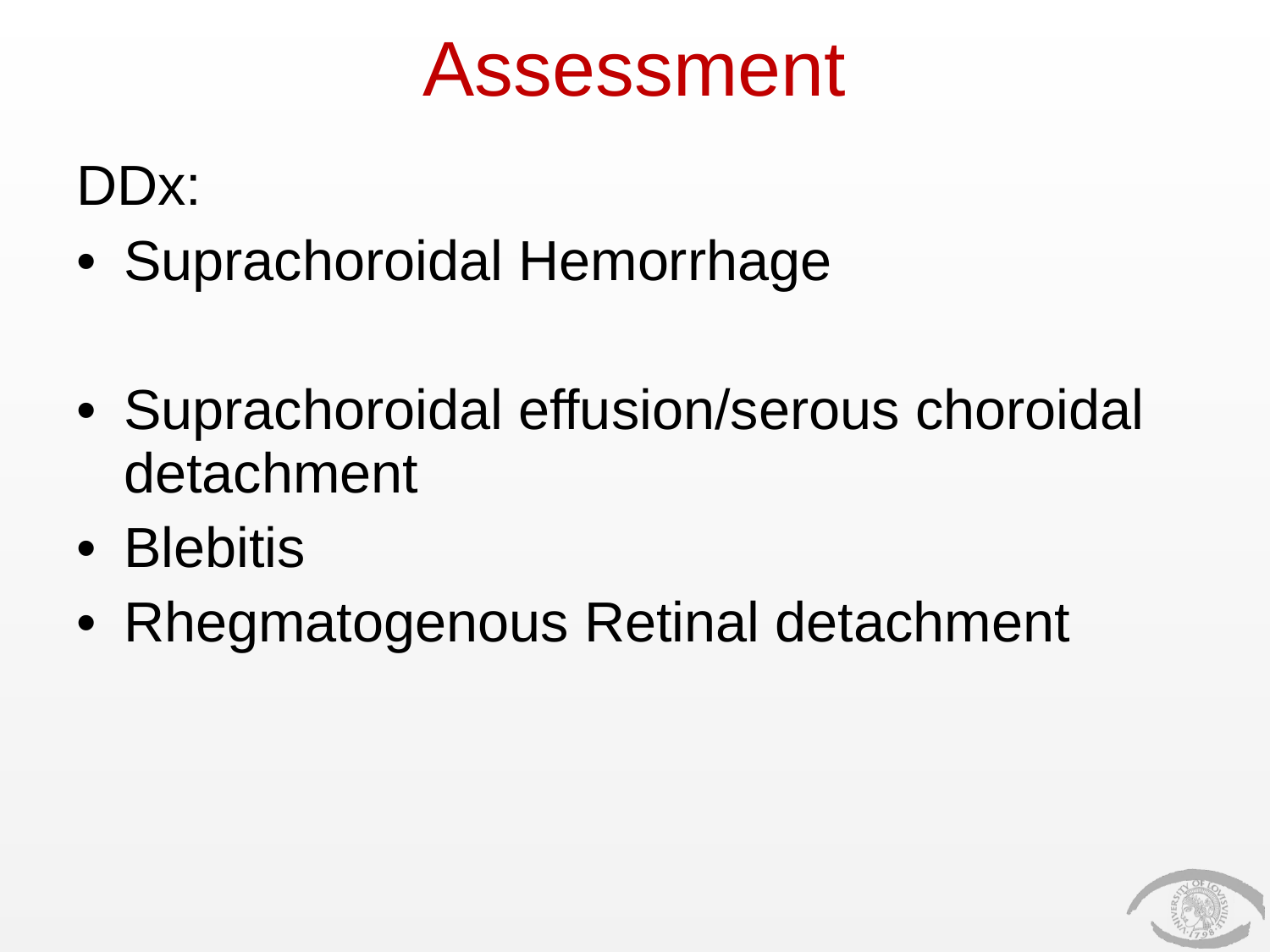

# Assessment
DDx:
Suprachoroidal Hemorrhage

Suprachoroidal effusion/serous choroidal detachment
Blebitis
Rhegmatogenous Retinal detachment